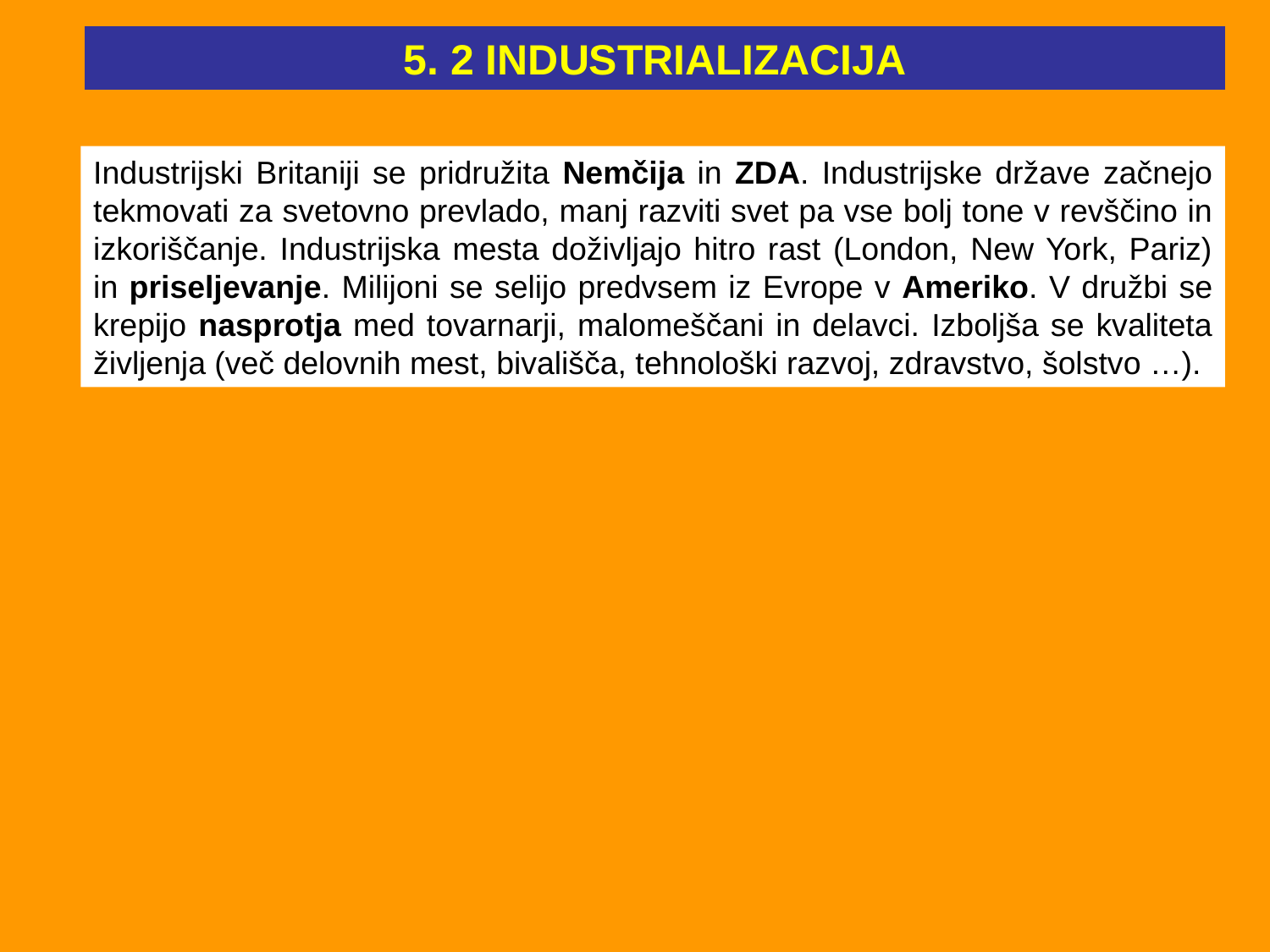

5. 2 INDUSTRIALIZACIJA
Industrijski Britaniji se pridružita Nemčija in ZDA. Industrijske države začnejo tekmovati za svetovno prevlado, manj razviti svet pa vse bolj tone v revščino in izkoriščanje. Industrijska mesta doživljajo hitro rast (London, New York, Pariz) in priseljevanje. Milijoni se selijo predvsem iz Evrope v Ameriko. V družbi se krepijo nasprotja med tovarnarji, malomeščani in delavci. Izboljša se kvaliteta življenja (več delovnih mest, bivališča, tehnološki razvoj, zdravstvo, šolstvo …).